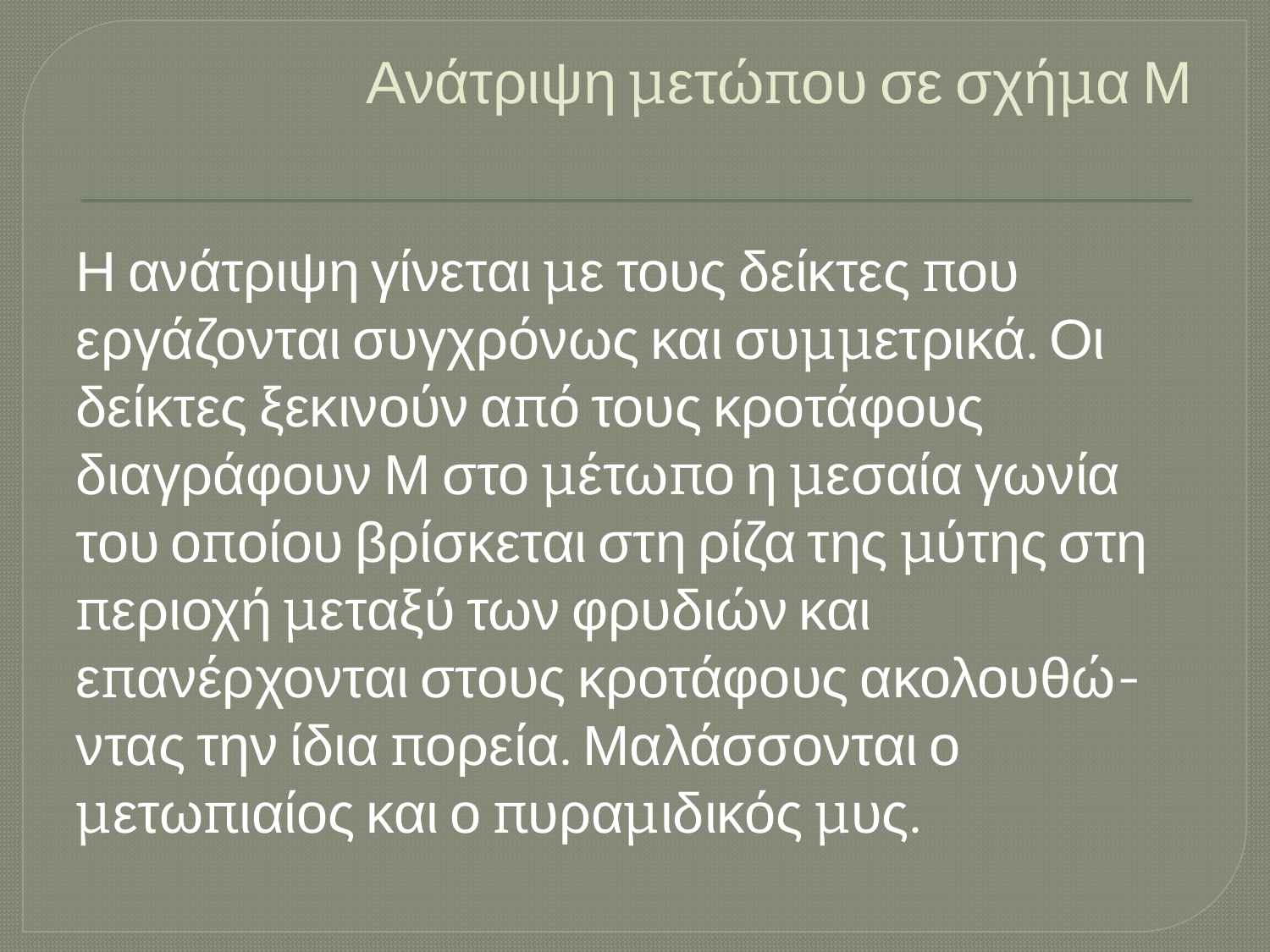

# Ανάτριψη μετώπου σε σχήμα Μ
Η ανάτριψη γίνεται με τους δείκτες που εργάζονται συγχρόνως και συμμετρικά. Οι δείκτες ξεκινούν από τους κροτάφους διαγράφουν Μ στο μέτωπο η μεσαία γωνία του οποίου βρίσκεται στη ρίζα της μύτης στη περιοχή μεταξύ των φρυδιών και επανέρχονται στους κροτάφους ακολουθώ-
ντας την ίδια πορεία. Μαλάσσονται ο μετωπιαίος και ο πυραμιδικός μυς.